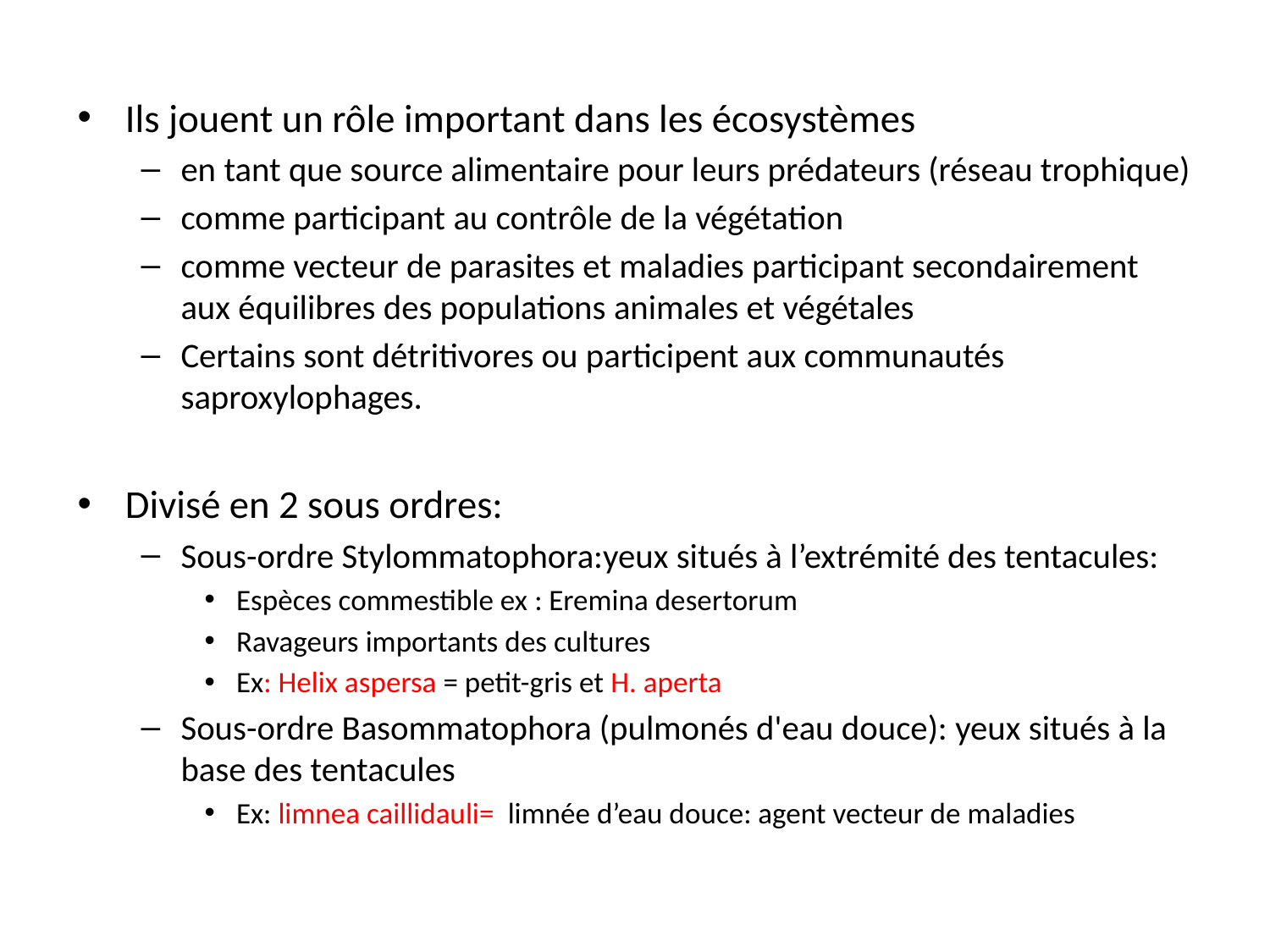

Ils jouent un rôle important dans les écosystèmes
en tant que source alimentaire pour leurs prédateurs (réseau trophique)
comme participant au contrôle de la végétation
comme vecteur de parasites et maladies participant secondairement aux équilibres des populations animales et végétales
Certains sont détritivores ou participent aux communautés saproxylophages.

Divisé en 2 sous ordres:
Sous-ordre Stylommatophora:yeux situés à l’extrémité des tentacules:
Espèces commestible ex : Eremina desertorum
Ravageurs importants des cultures
Ex: Helix aspersa = petit-gris et H. aperta
Sous-ordre Basommatophora (pulmonés d'eau douce): yeux situés à la base des tentacules
Ex: limnea caillidauli=  limnée d’eau douce: agent vecteur de maladies